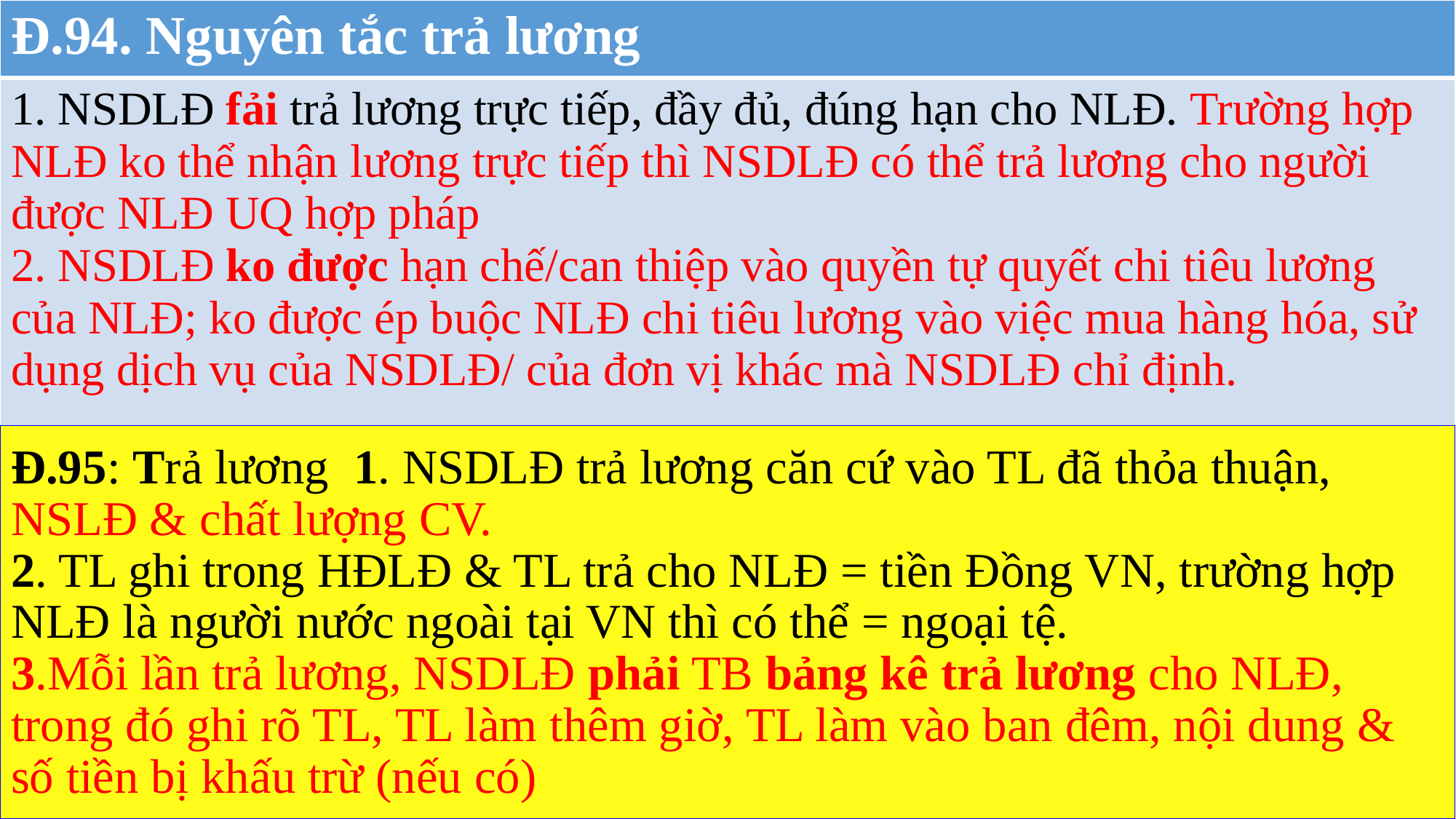

| Đ.94. Nguyên tắc trả lương |
| --- |
| 1. NSDLĐ fải trả lương trực tiếp, đầy đủ, đúng hạn cho NLĐ. Trường hợp NLĐ ko thể nhận lương trực tiếp thì NSDLĐ có thể trả lương cho người được NLĐ UQ hợp pháp 2. NSDLĐ ko được hạn chế/can thiệp vào quyền tự quyết chi tiêu lương của NLĐ; ko được ép buộc NLĐ chi tiêu lương vào việc mua hàng hóa, sử dụng dịch vụ của NSDLĐ/ của đơn vị khác mà NSDLĐ chỉ định. |
Đ.95: Trả lương  1. NSDLĐ trả lương căn cứ vào TL đã thỏa thuận,
NSLĐ & chất lượng CV.
2. TL ghi trong HĐLĐ & TL trả cho NLĐ = tiền Đồng VN, trường hợp
NLĐ là người nước ngoài tại VN thì có thể = ngoại tệ.
3.Mỗi lần trả lương, NSDLĐ phải TB bảng kê trả lương cho NLĐ,
trong đó ghi rõ TL, TL làm thêm giờ, TL làm vào ban đêm, nội dung &
số tiền bị khấu trừ (nếu có)
45